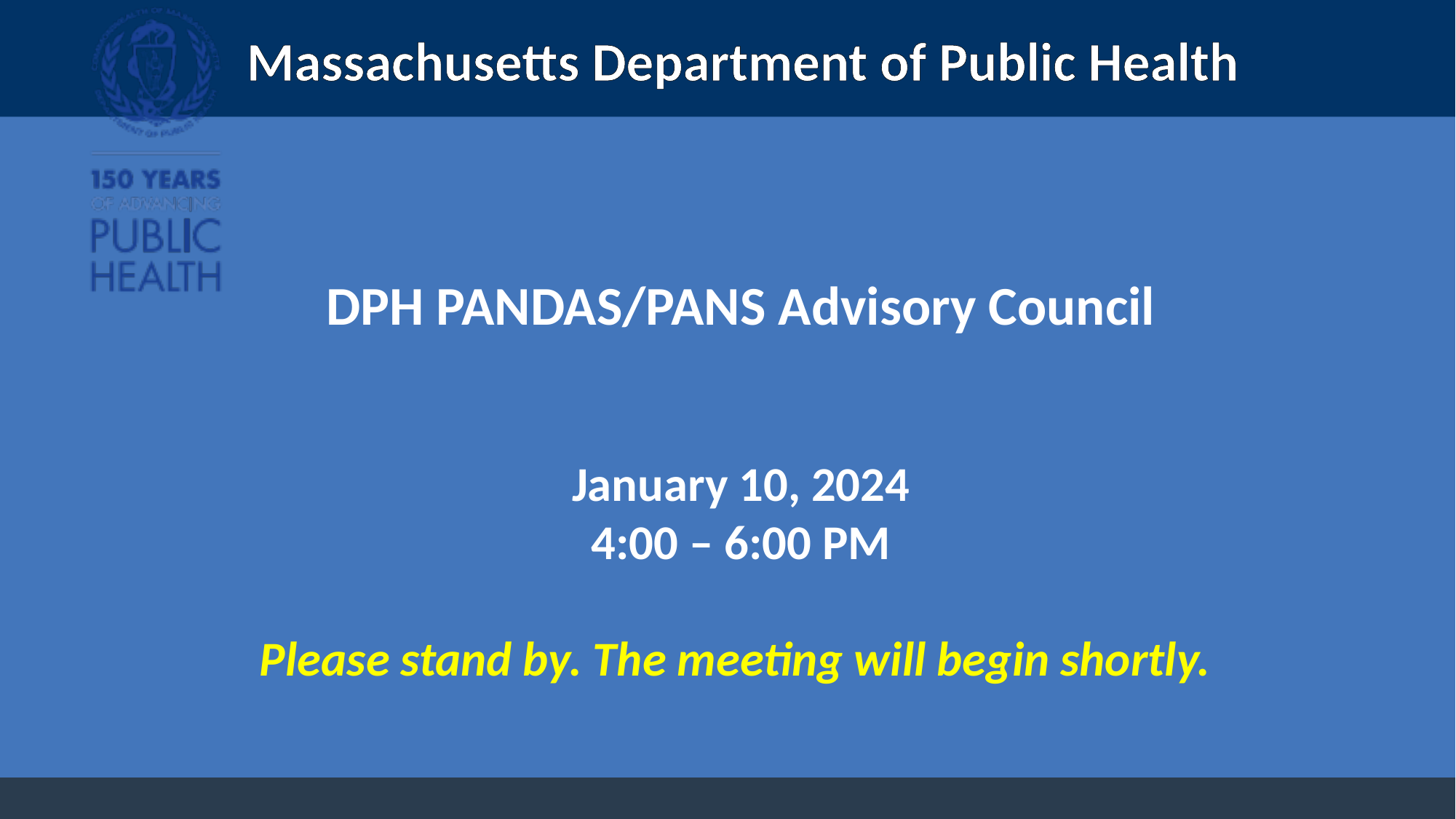

# DPH PANDAS/PANS Advisory Council January 10, 2024 4:00 – 6:00 PM Please stand by. The meeting will begin shortly.